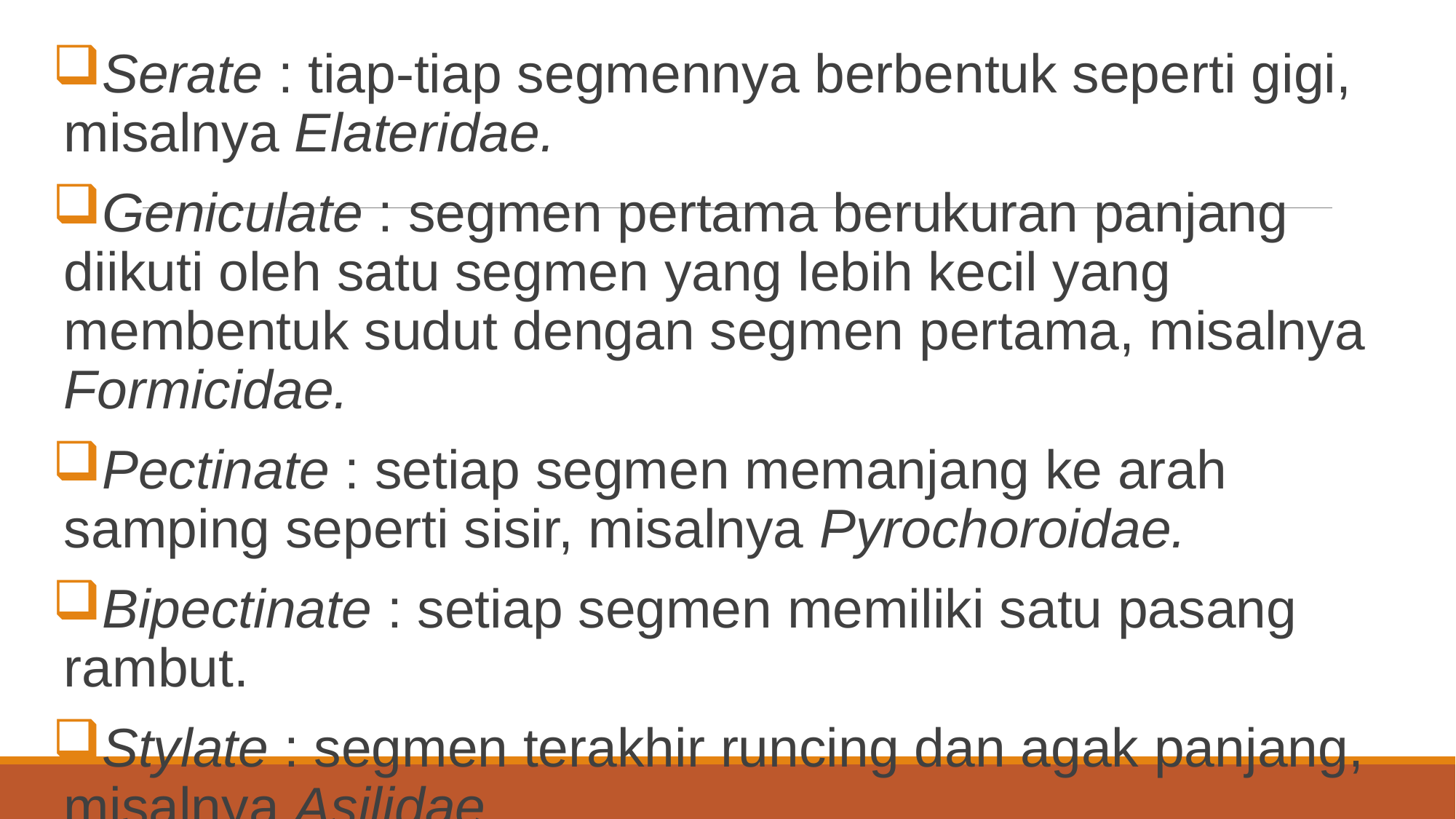

Serate : tiap-tiap segmennya berbentuk seperti gigi, misalnya Elateridae.
Geniculate : segmen pertama berukuran panjang diikuti oleh satu segmen yang lebih kecil yang membentuk sudut dengan segmen pertama, misalnya Formicidae.
Pectinate : setiap segmen memanjang ke arah samping seperti sisir, misalnya Pyrochoroidae.
Bipectinate : setiap segmen memiliki satu pasang rambut.
Stylate : segmen terakhir runcing dan agak panjang, misalnya Asilidae.